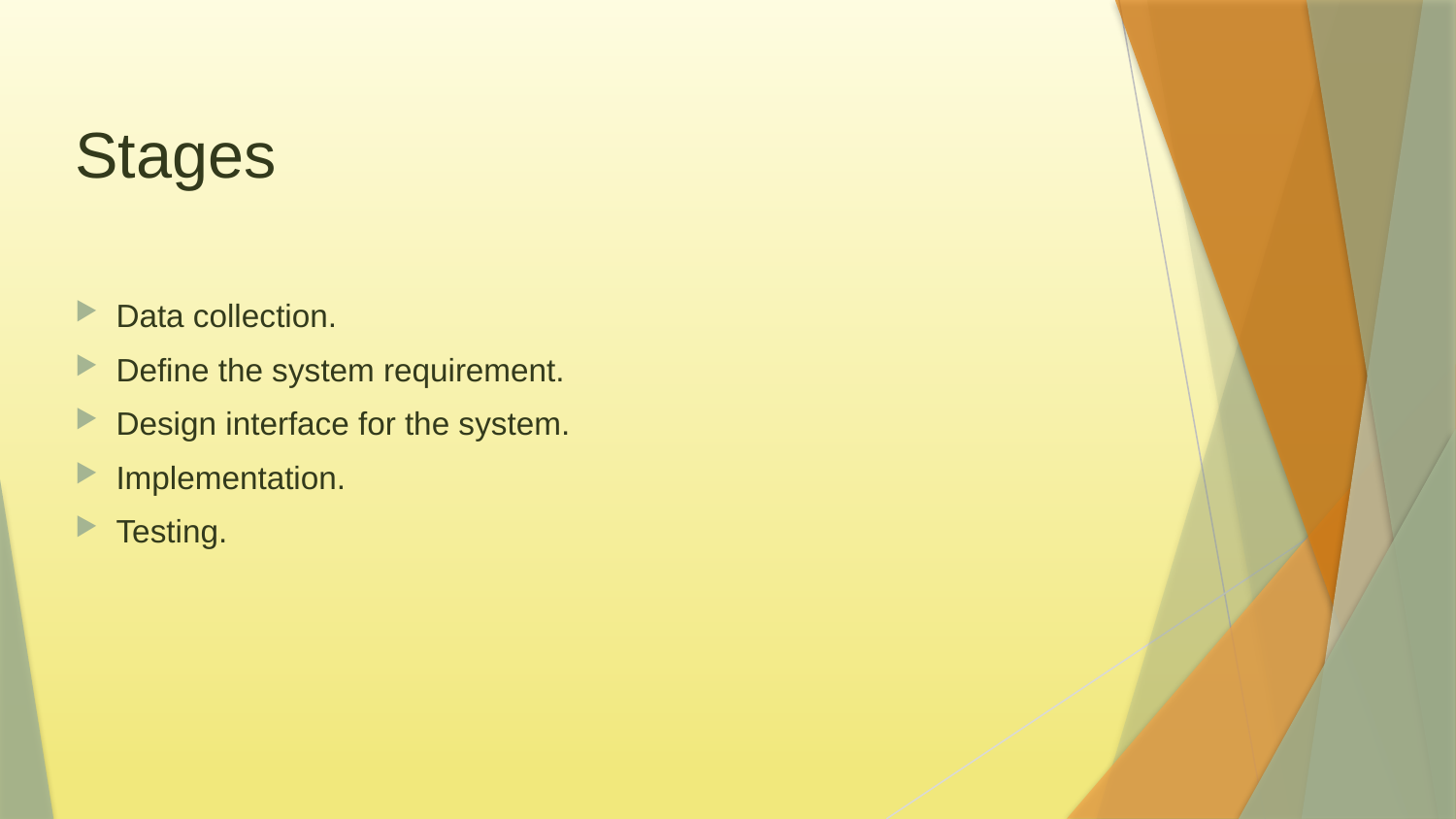

# Stages
Data collection.
Define the system requirement.
Design interface for the system.
Implementation.
Testing.